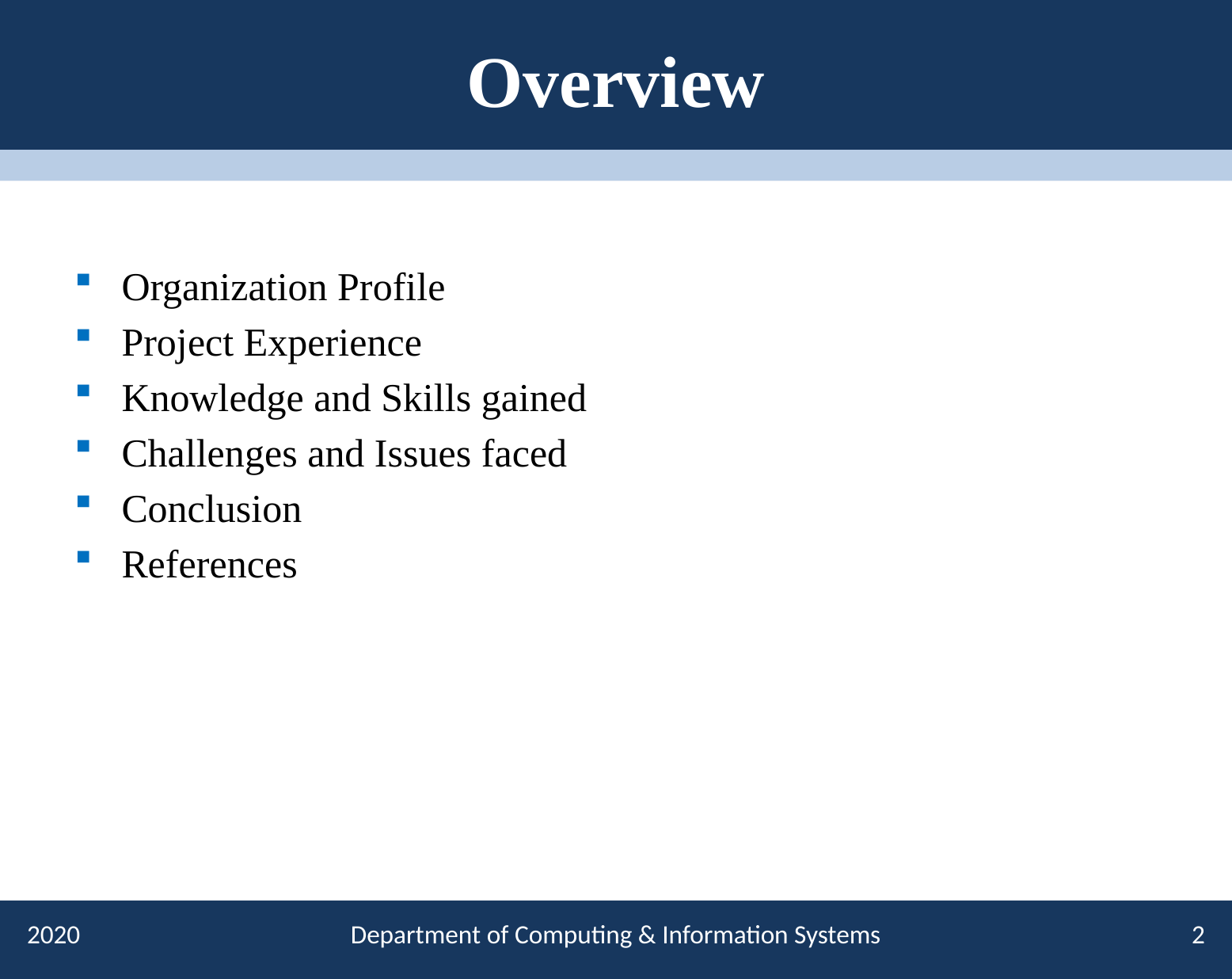

# Overview
Organization Profile
Project Experience
Knowledge and Skills gained
Challenges and Issues faced
Conclusion
References
2020
Department of Computing & Information Systems
2